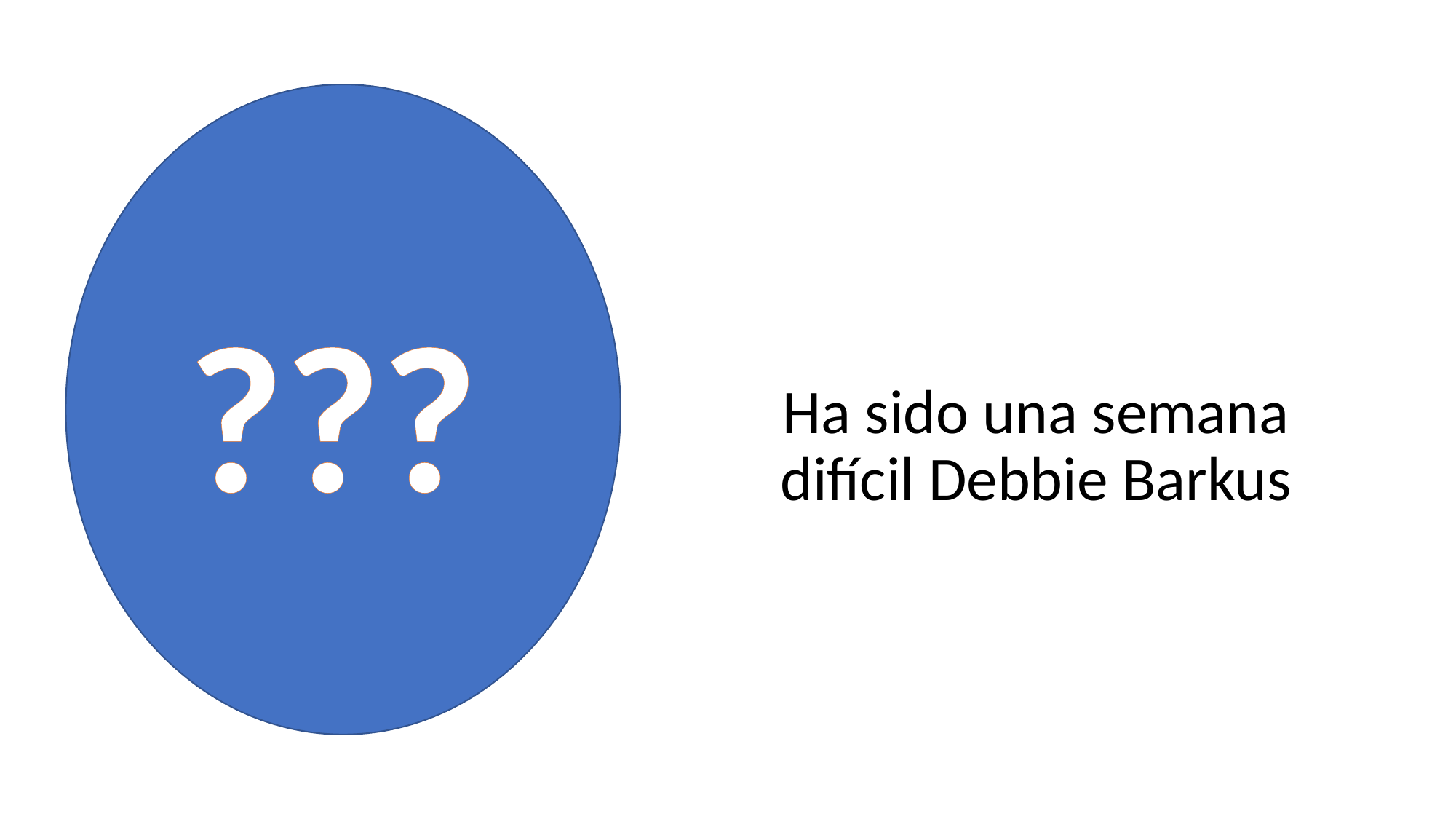

???
# Ha sido una semana difícil Debbie Barkus